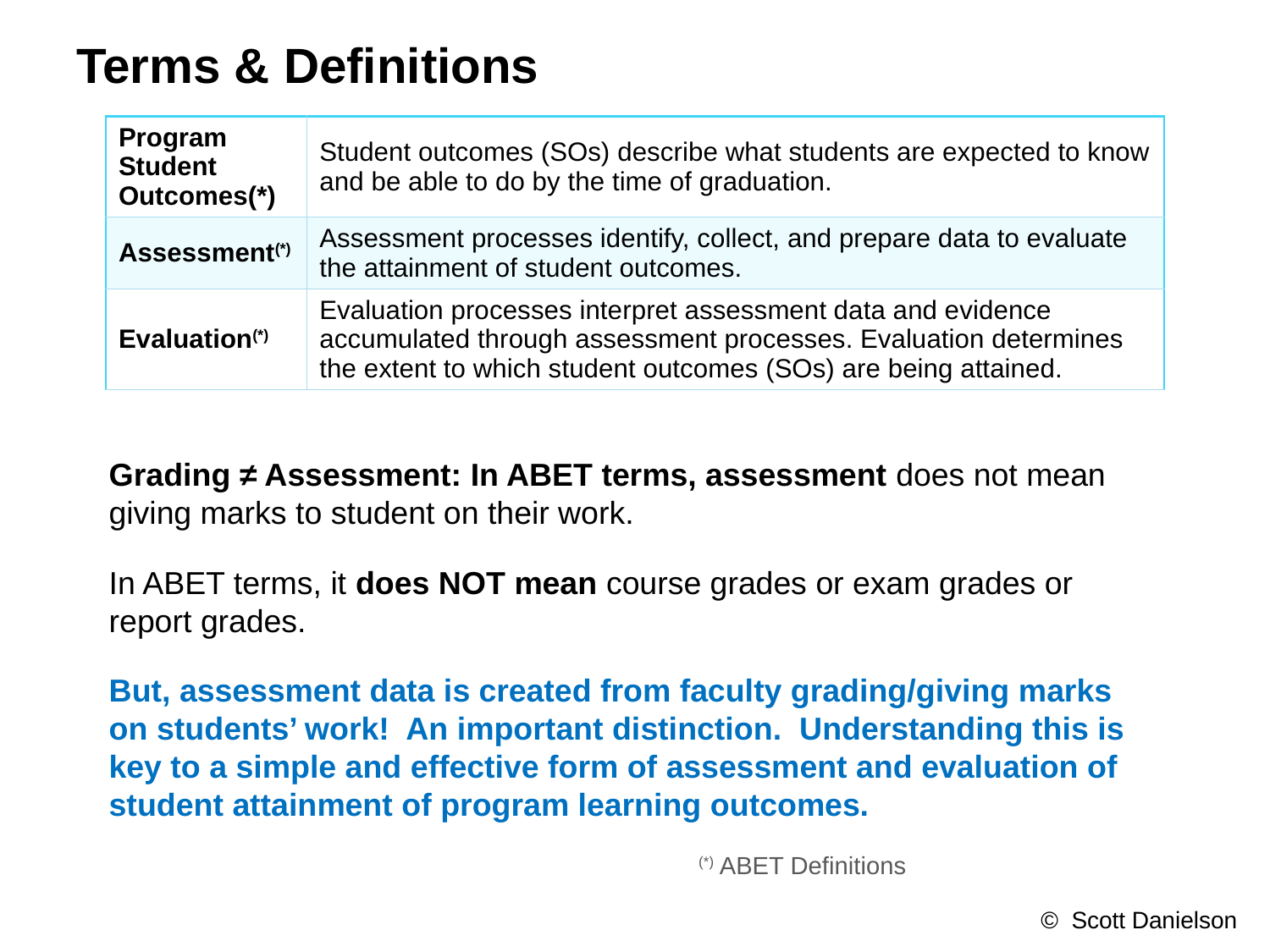

# Terms & Definitions
| Program Student Outcomes(\*) | Student outcomes (SOs) describe what students are expected to know and be able to do by the time of graduation. |
| --- | --- |
| Assessment(\*) | Assessment processes identify, collect, and prepare data to evaluate the attainment of student outcomes. |
| Evaluation(\*) | Evaluation processes interpret assessment data and evidence accumulated through assessment processes. Evaluation determines the extent to which student outcomes (SOs) are being attained. |
Grading ≠ Assessment: In ABET terms, assessment does not mean giving marks to student on their work.
In ABET terms, it does NOT mean course grades or exam grades or report grades.
But, assessment data is created from faculty grading/giving marks on students’ work!  An important distinction.  Understanding this is key to a simple and effective form of assessment and evaluation of student attainment of program learning outcomes.
(*) ABET Definitions
©  Scott Danielson